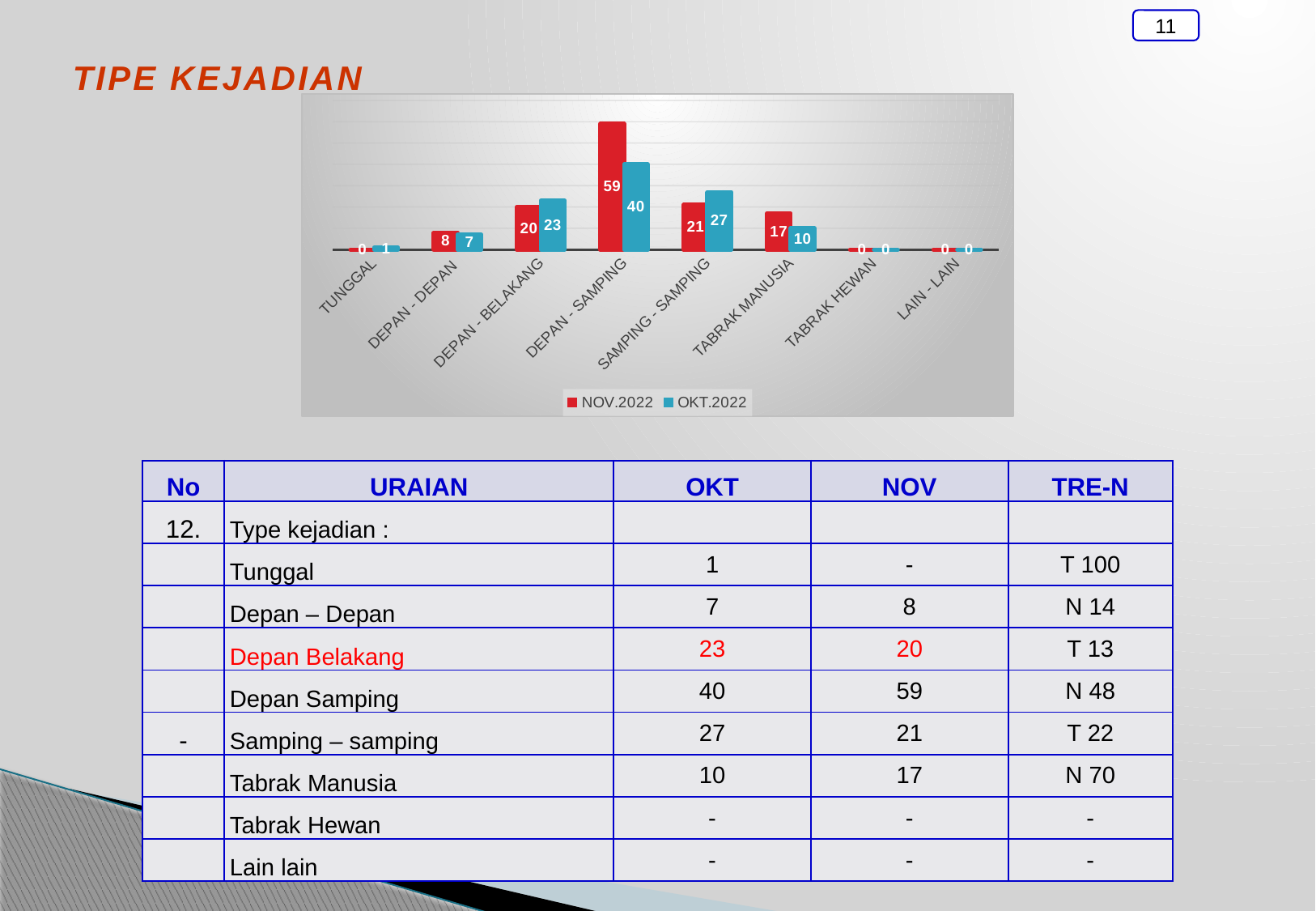

11
Tipe kejadian

### Chart

| Category | OKT.2022 | NOV.2022 |
|---|---|---|
| TUNGGAL | 1.0 | 0.0 |
|  DEPAN - DEPAN  | 7.0 | 8.0 |
| DEPAN - BELAKANG | 23.0 | 20.0 |
| DEPAN - SAMPING | 40.0 | 59.0 |
| SAMPING - SAMPING | 27.0 | 21.0 |
| TABRAK MANUSIA | 10.0 | 17.0 |
| TABRAK HEWAN | 0.0 | 0.0 |
| LAIN - LAIN | 0.0 | 0.0 |
| No | URAIAN | OKT | NOV | TRE-N |
| --- | --- | --- | --- | --- |
| 12. | Type kejadian : |  |  |  |
|  | Tunggal | 1 | - | T 100 |
|  | Depan – Depan | 7 | 8 | N 14 |
|  | Depan Belakang | 23 | 20 | T 13 |
|  | Depan Samping | 40 | 59 | N 48 |
| - | Samping – samping | 27 | 21 | T 22 |
|  | Tabrak Manusia | 10 | 17 | N 70 |
|  | Tabrak Hewan | - | - | - |
|  | Lain lain | - | - | - |